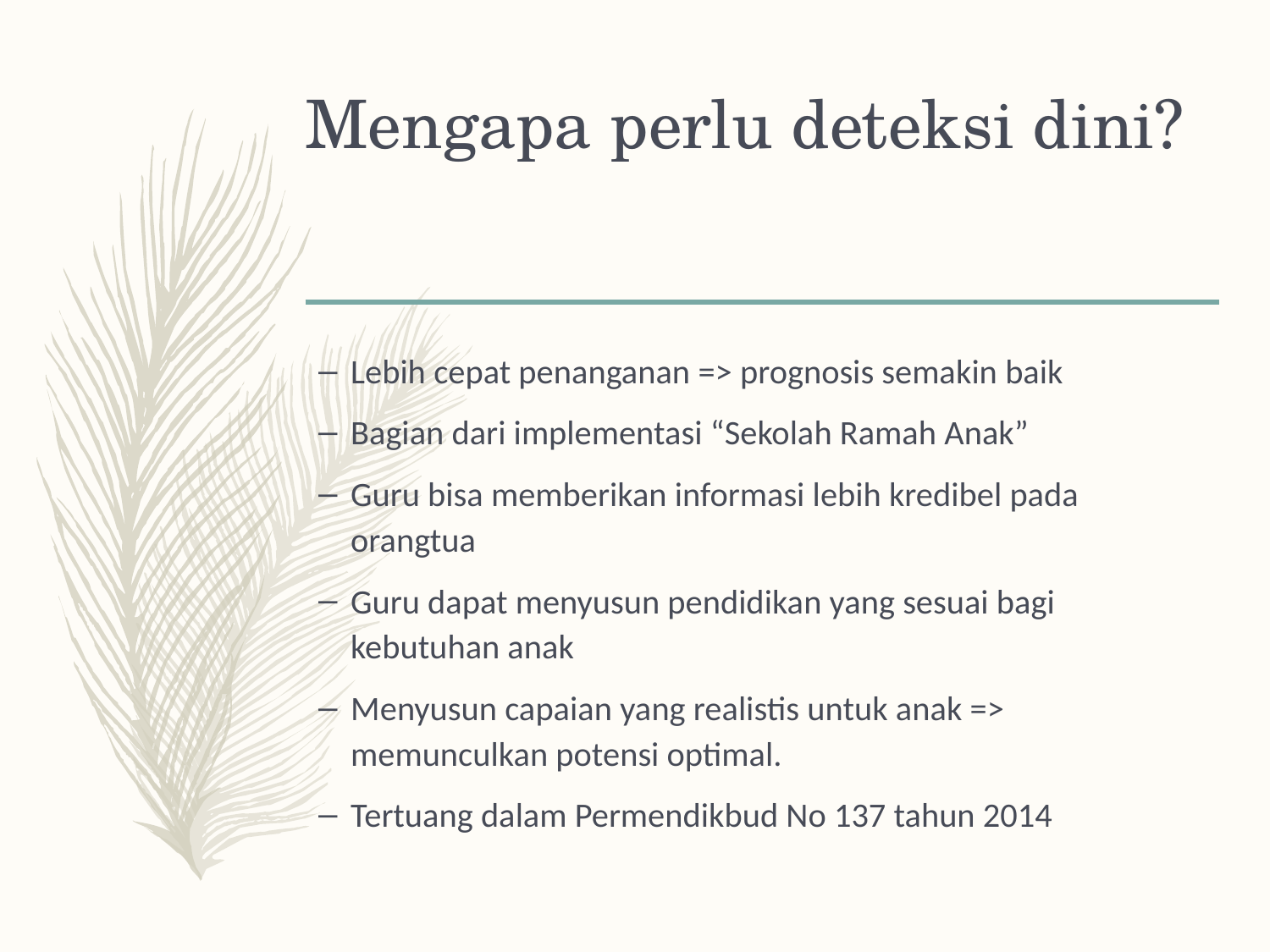

# Mengapa perlu deteksi dini?
Lebih cepat penanganan => prognosis semakin baik
Bagian dari implementasi “Sekolah Ramah Anak”
Guru bisa memberikan informasi lebih kredibel pada orangtua
Guru dapat menyusun pendidikan yang sesuai bagi kebutuhan anak
Menyusun capaian yang realistis untuk anak => memunculkan potensi optimal.
Tertuang dalam Permendikbud No 137 tahun 2014